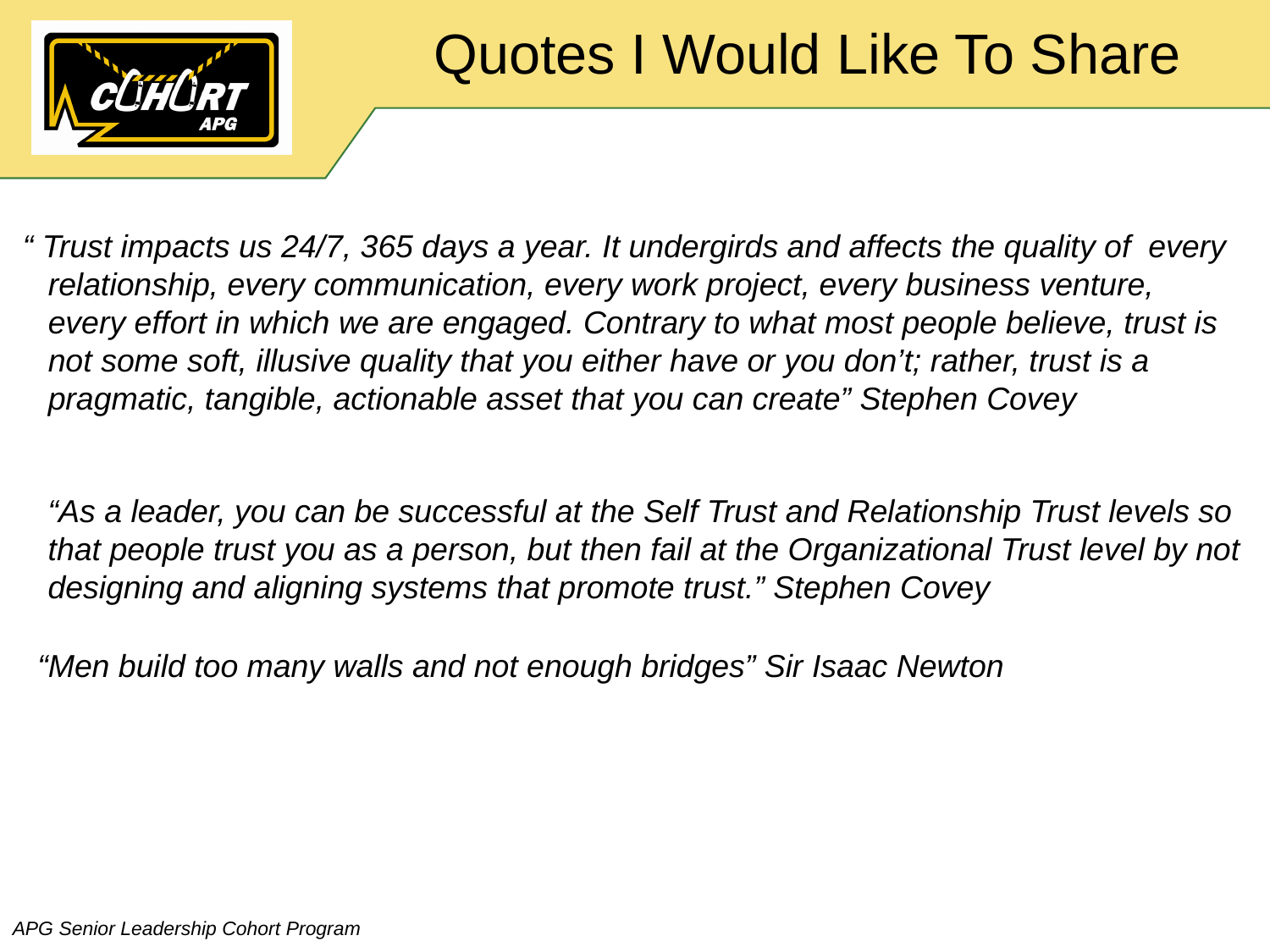

Quotes I Would Like To Share
“ Trust impacts us 24/7, 365 days a year. It undergirds and affects the quality of  every relationship, every communication, every work project, every business venture, every effort in which we are engaged. Contrary to what most people believe, trust is not some soft, illusive quality that you either have or you don’t; rather, trust is a pragmatic, tangible, actionable asset that you can create” Stephen Covey
“As a leader, you can be successful at the Self Trust and Relationship Trust levels so that people trust you as a person, but then fail at the Organizational Trust level by not designing and aligning systems that promote trust.” Stephen Covey
“Men build too many walls and not enough bridges” Sir Isaac Newton